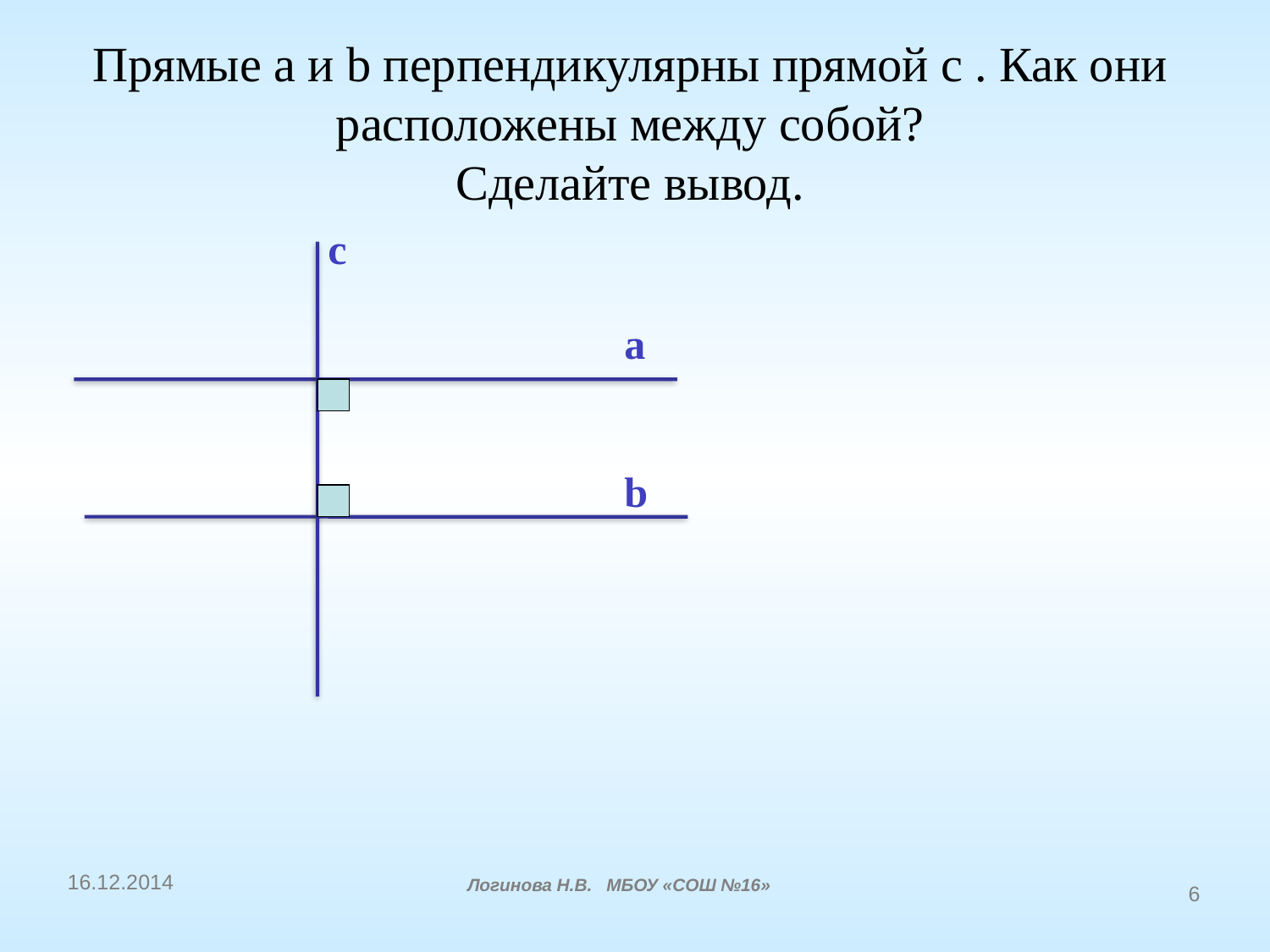

Прямые a и b перпендикулярны прямой с . Как они расположены между собой?
Сделайте вывод.
с

а

b

16.12.2014
Логинова Н.В.   МБОУ «СОШ №16»
6